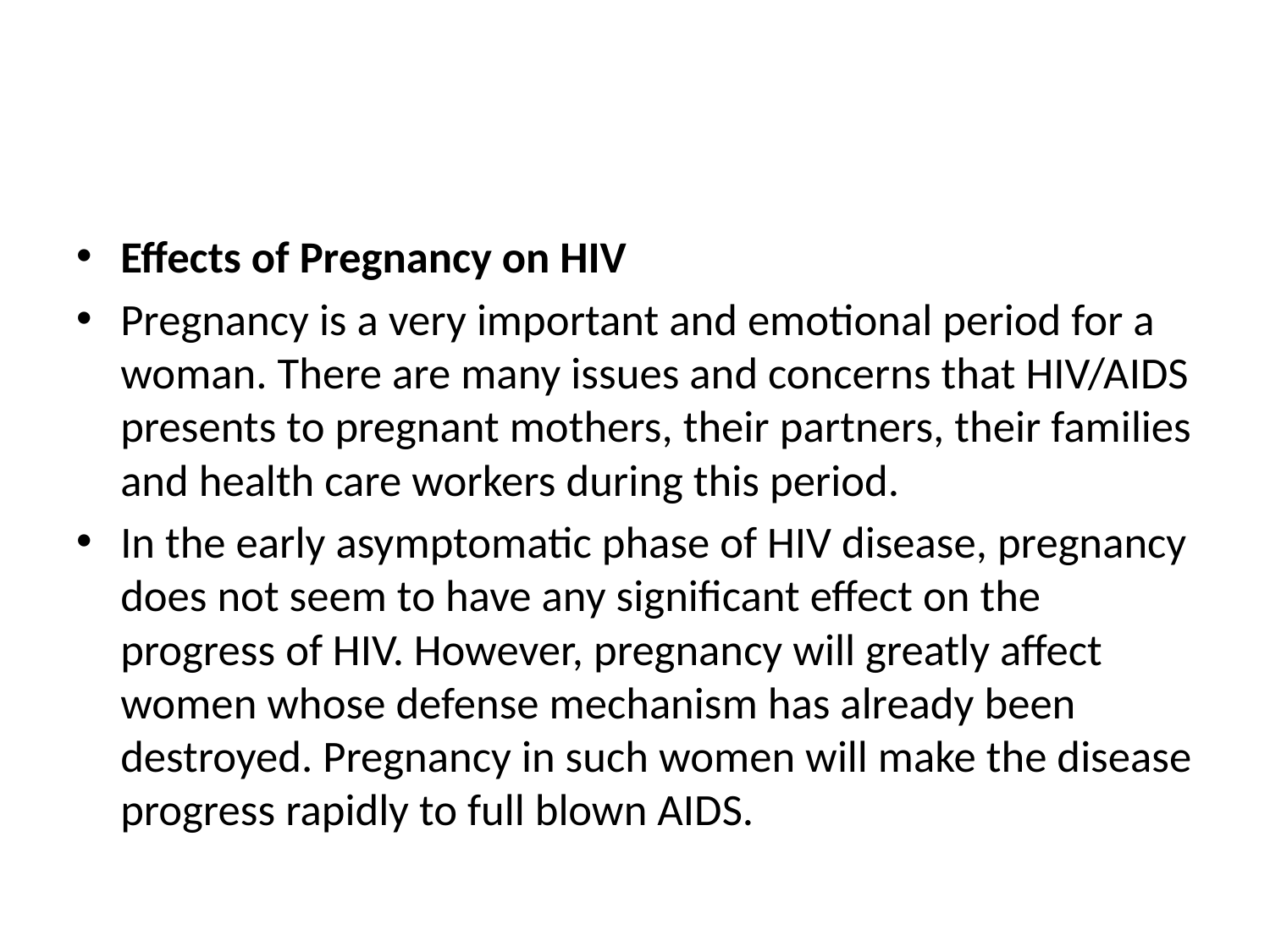

#
Effects of Pregnancy on HIV
Pregnancy is a very important and emotional period for a woman. There are many issues and concerns that HIV/AIDS presents to pregnant mothers, their partners, their families and health care workers during this period.
In the early asymptomatic phase of HIV disease, pregnancy does not seem to have any significant effect on the progress of HIV. However, pregnancy will greatly affect women whose defense mechanism has already been destroyed. Pregnancy in such women will make the disease progress rapidly to full blown AIDS.